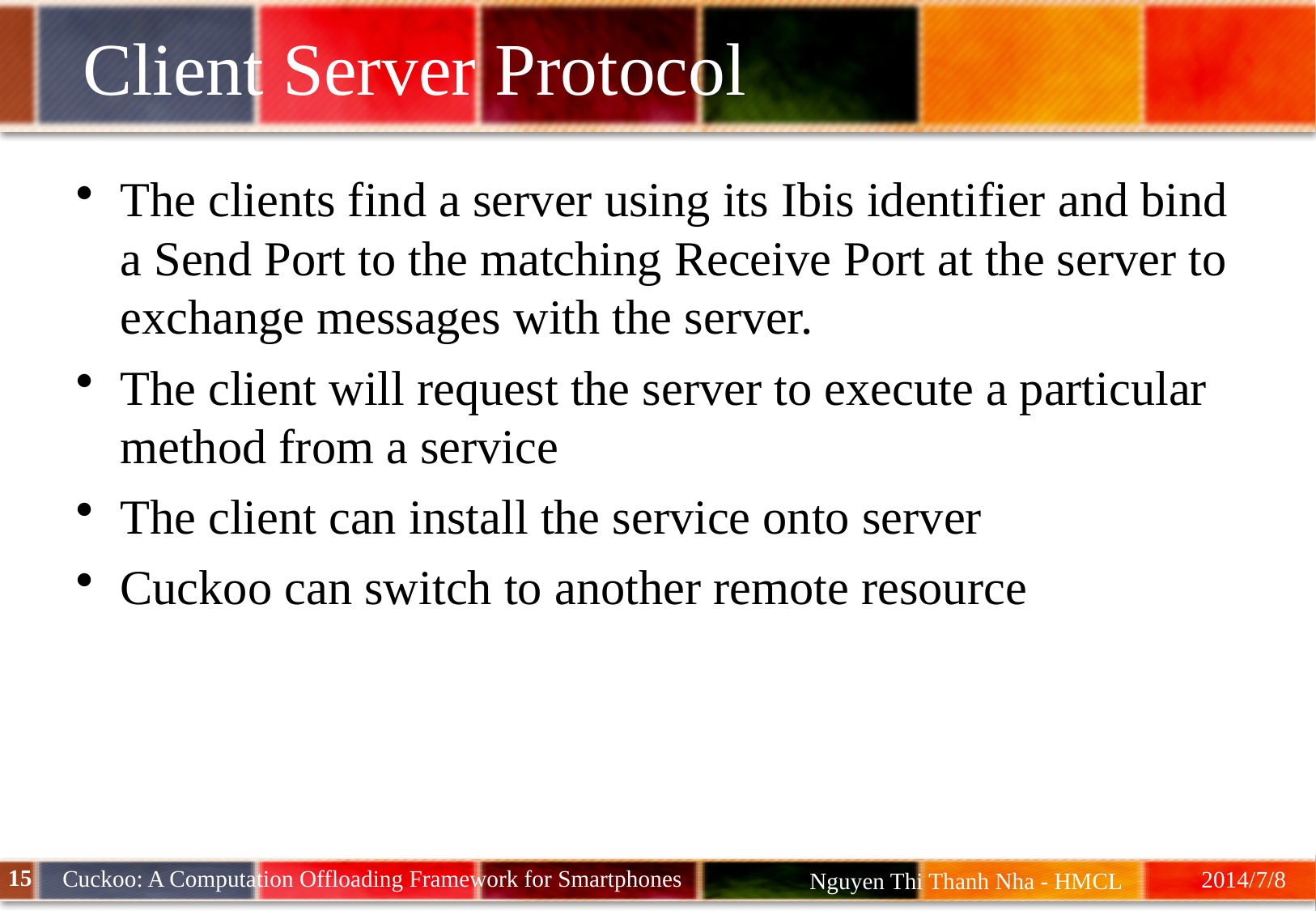

# Client Server Protocol
The clients find a server using its Ibis identifier and bind a Send Port to the matching Receive Port at the server to exchange messages with the server.
The client will request the server to execute a particular method from a service
The client can install the service onto server
Cuckoo can switch to another remote resource
15
Cuckoo: A Computation Offloading Framework for Smartphones
2014/7/8